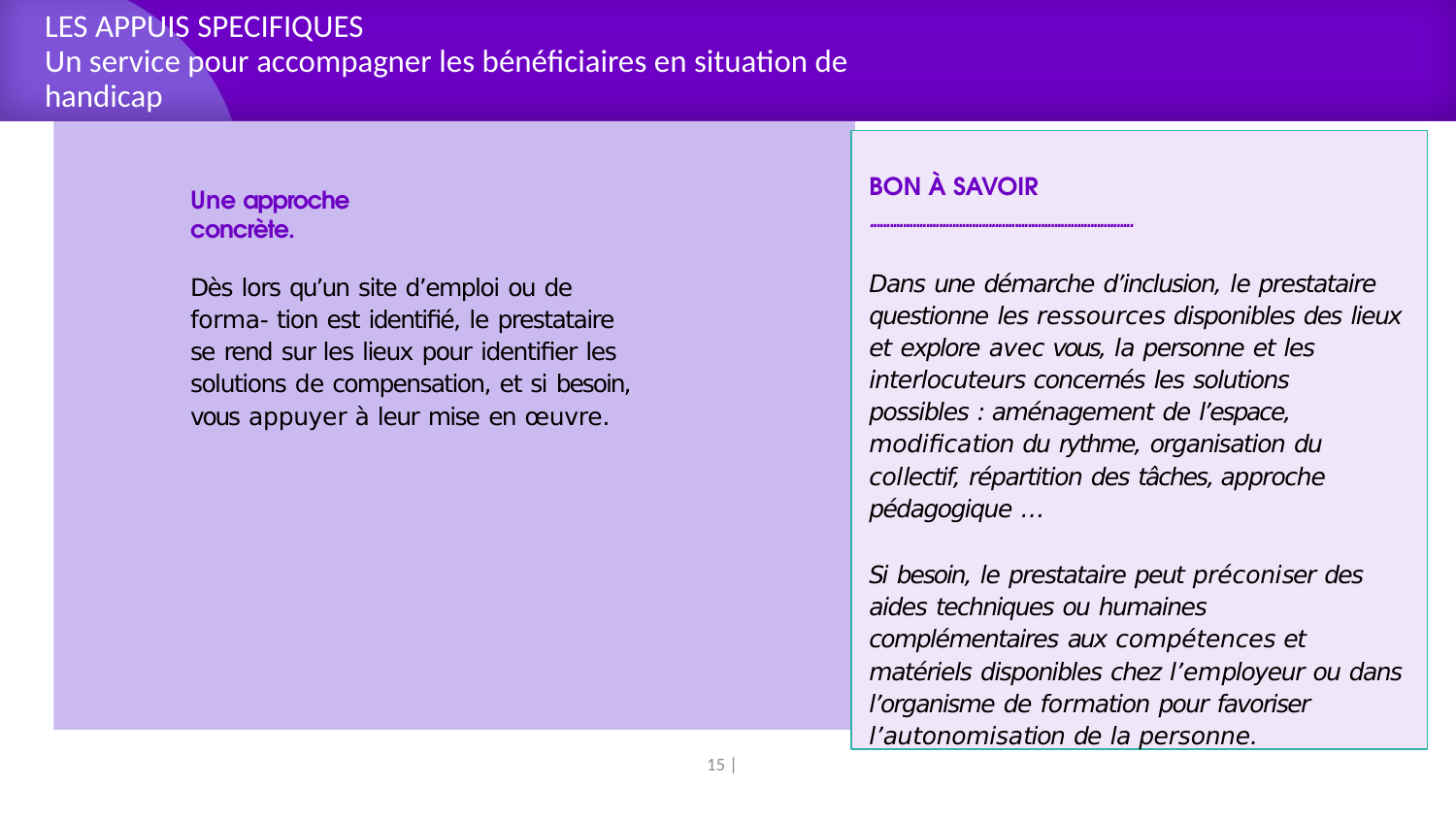

# LES APPUIS SPECIFIQUES Un service pour accompagner les bénéficiaires en situation de handicap

BON À SAVOIR
................................................................................

Dans une démarche d’inclusion, le prestataire questionne les ressources disponibles des lieux et explore avec vous, la personne et les interlocuteurs concernés les solutions possibles : aménagement de l’espace, modification du rythme, organisation du collectif, répartition des tâches, approche pédagogique …

Si besoin, le prestataire peut préconiser des aides techniques ou humaines complémentaires aux compétences et matériels disponibles chez l’employeur ou dans l’organisme de formation pour favoriser l’autonomisation de la personne.
Une approche concrète.
Dès lors qu’un site d’emploi ou de forma- tion est identifié, le prestataire se rend sur les lieux pour identifier les solutions de compensation, et si besoin, vous appuyer à leur mise en œuvre.
15 |